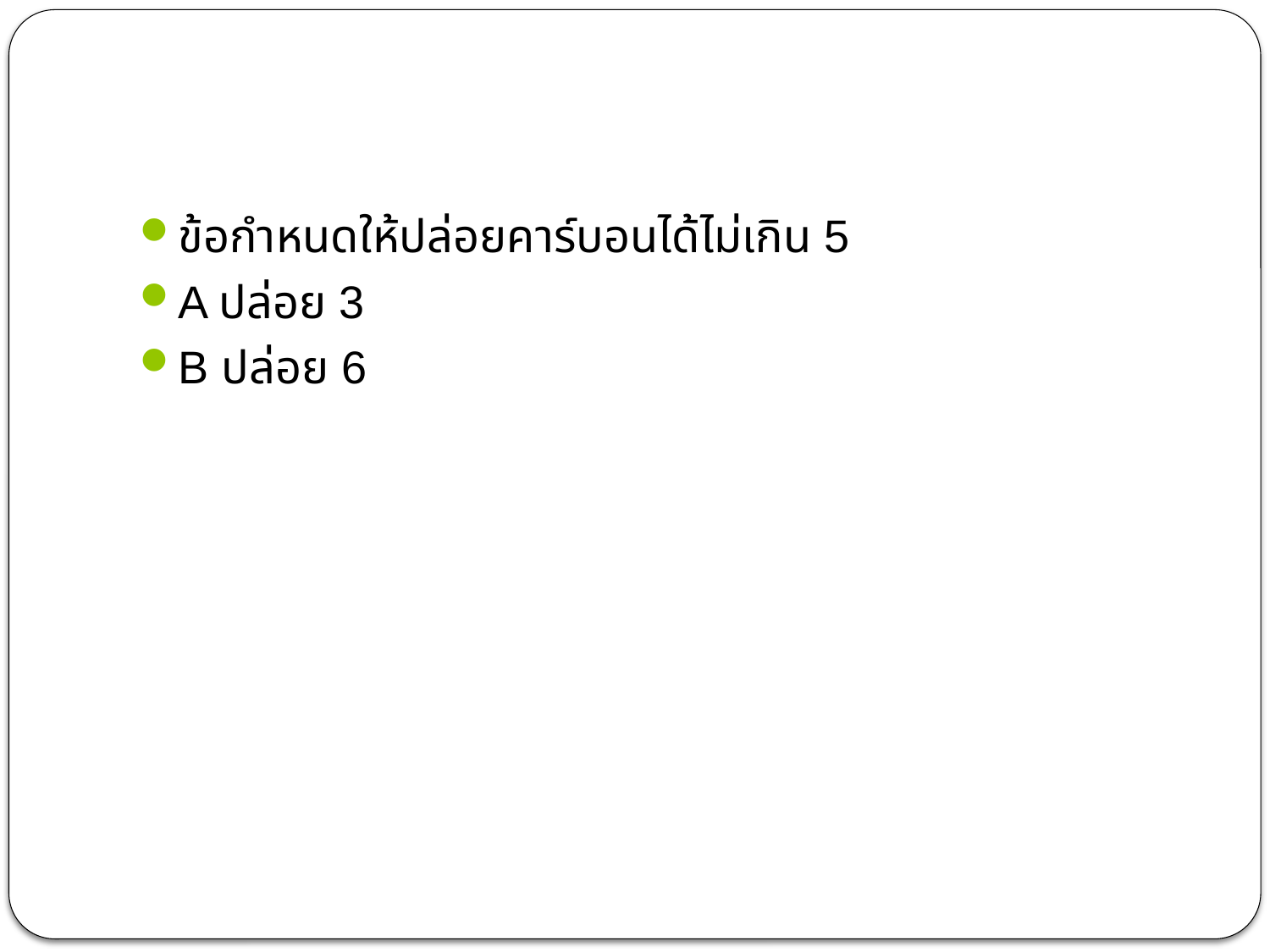

#
ข้อกำหนดให้ปล่อยคาร์บอนได้ไม่เกิน 5
A ปล่อย 3
B ปล่อย 6